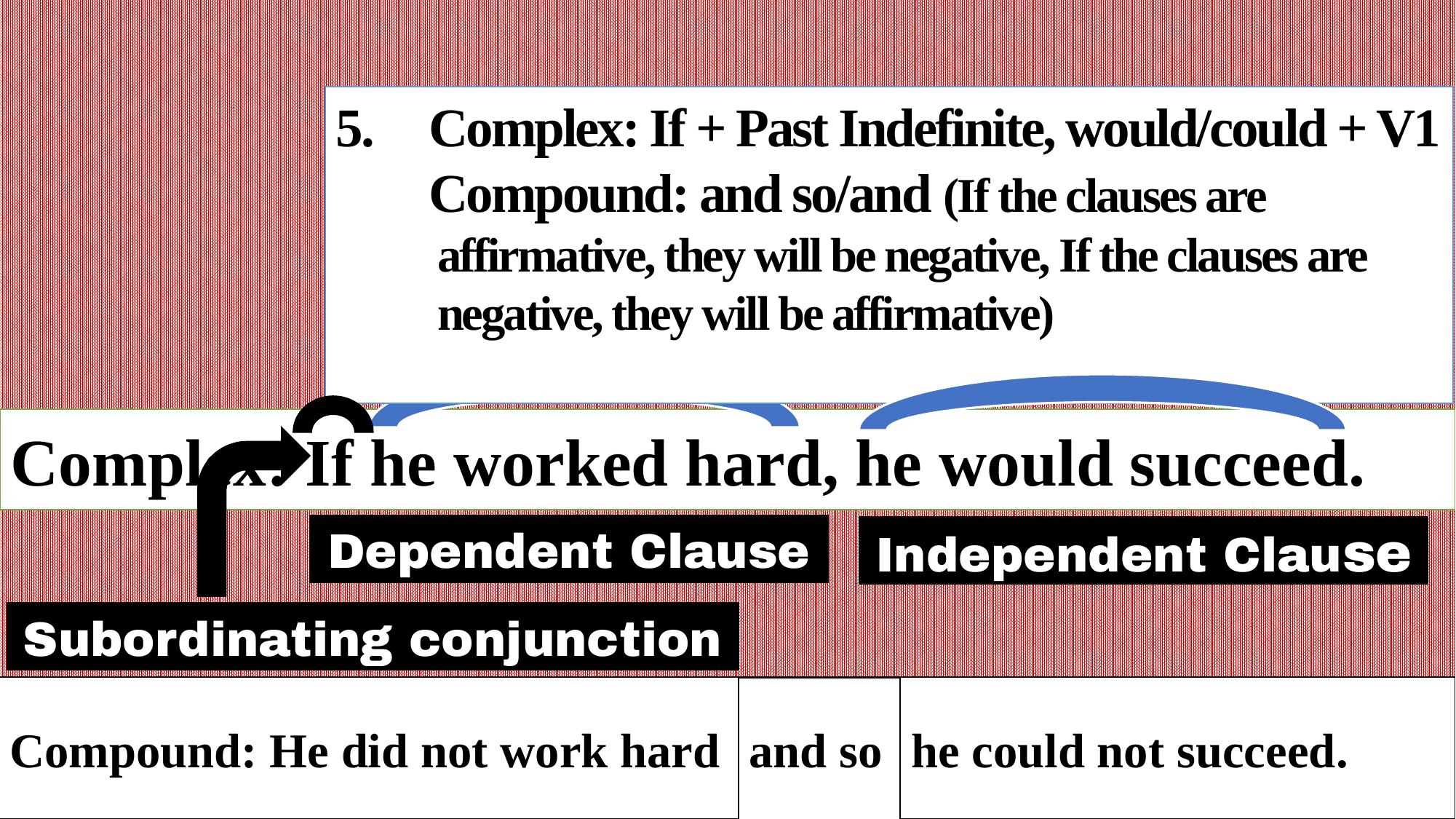

5.     Complex: If + Past Indefinite, would/could + V1
        Compound: and so/and (If the clauses are
          affirmative, they will be negative, If the clauses are
          negative, they will be affirmative)

Complex: If he worked hard, he would succeed.

Dependent Clause
Independent Clause
Subordinating conjunction
Compound: He did not work hard
he could not succeed.
and so